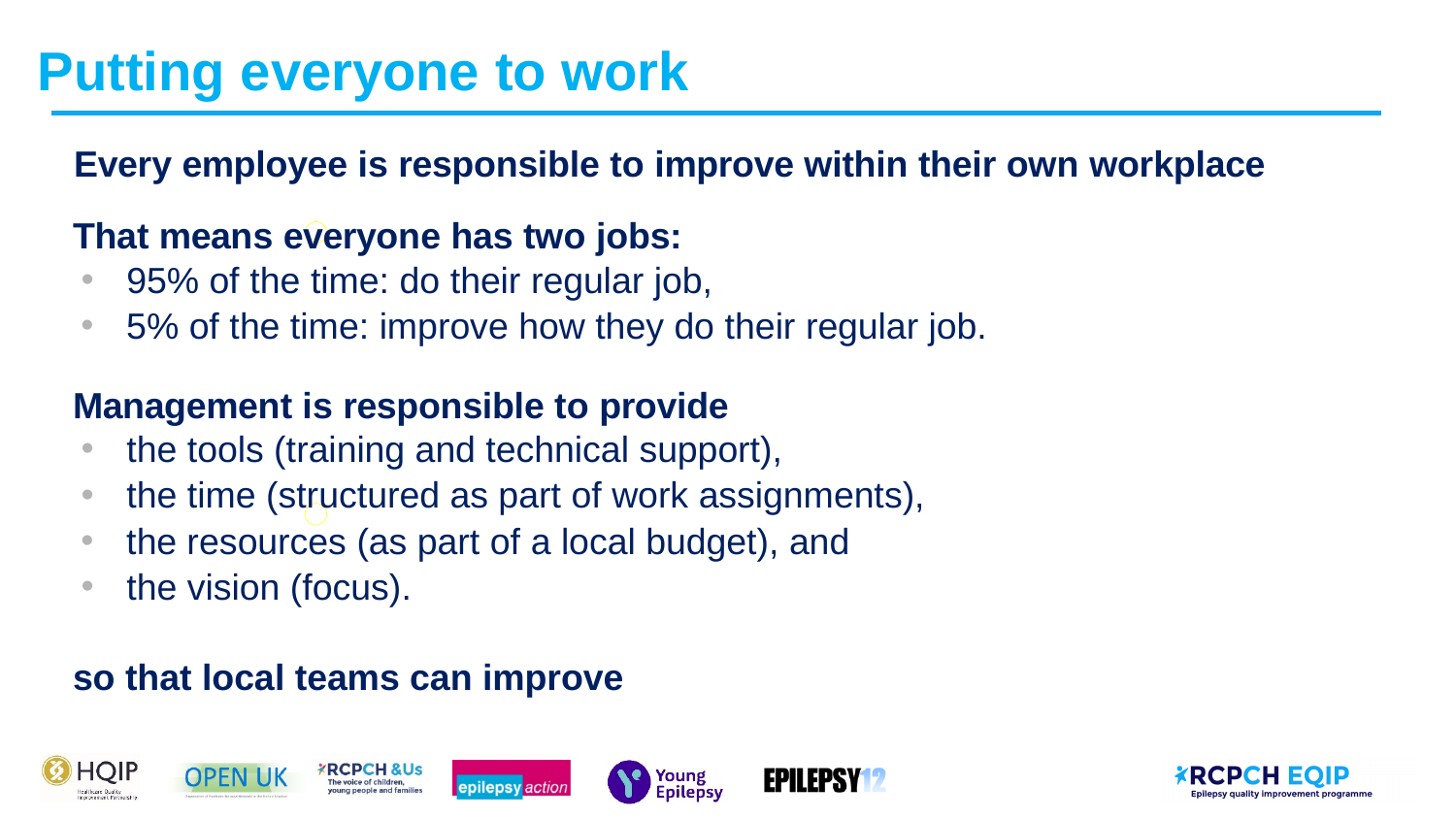

# Putting everyone to work
Every employee is responsible to improve within their own workplace

That means everyone has two jobs:
95% of the time: do their regular job,
5% of the time: improve how they do their regular job.

Management is responsible to provide
the tools (training and technical support),
the time (structured as part of work assignments),
the resources (as part of a local budget), and
the vision (focus).

so that local teams can improve